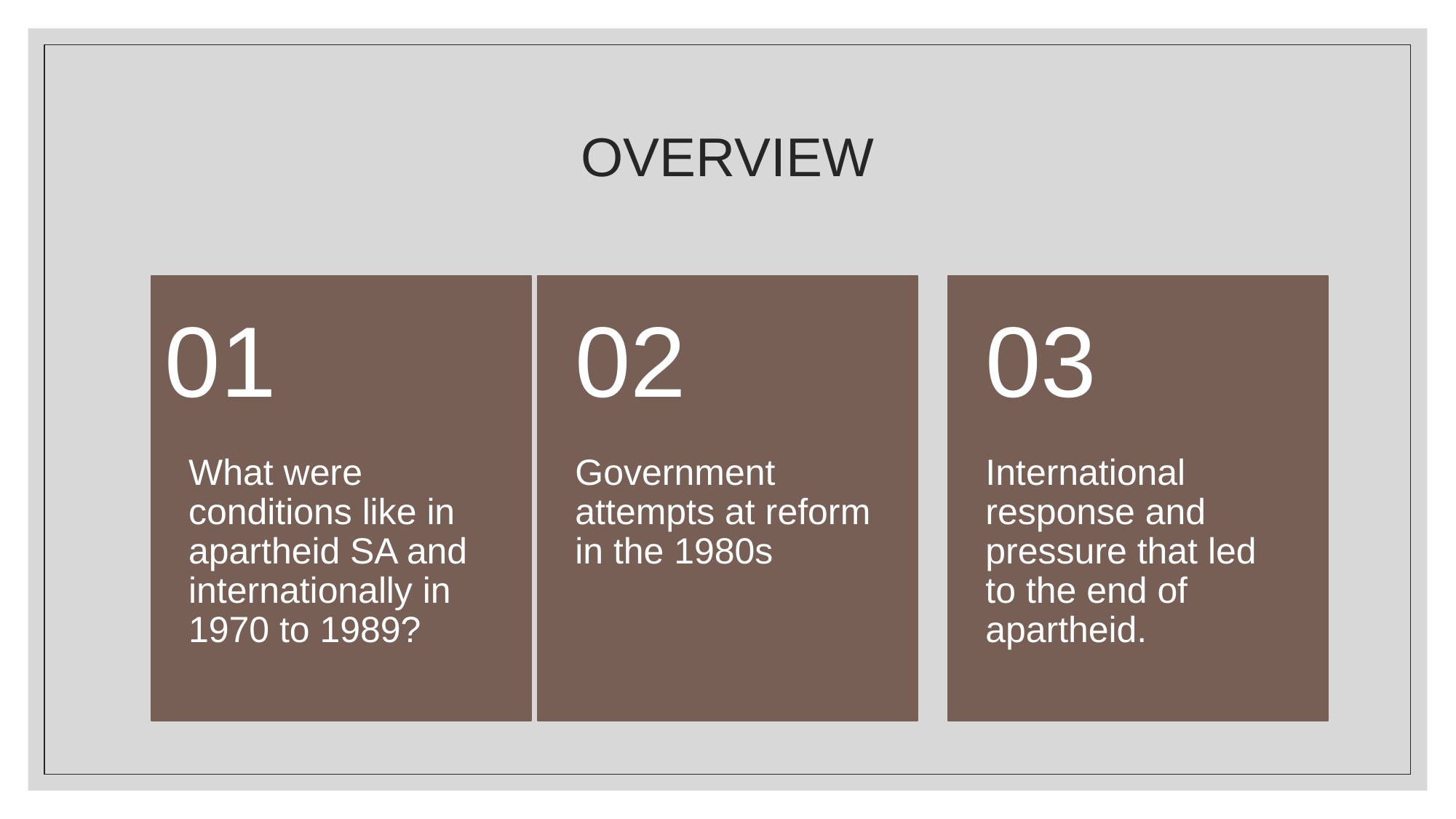

# OVERVIEW
What were conditions like in apartheid SA and internationally in 1970 to 1989?
01
Government attempts at reform in the 1980s
02
International response and pressure that led to the end of apartheid.
03